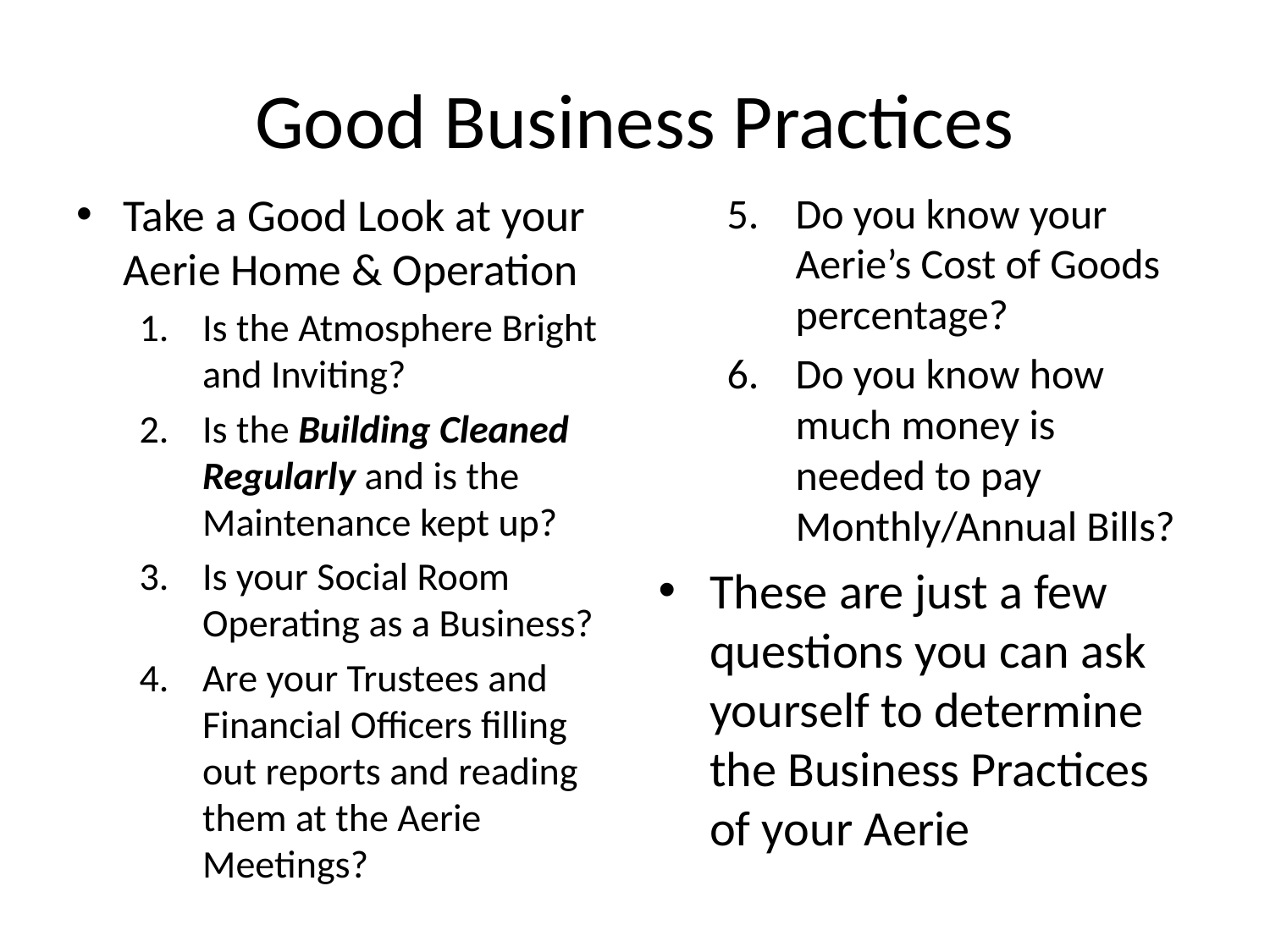

# Good Business Practices
Take a Good Look at your Aerie Home & Operation
Is the Atmosphere Bright and Inviting?
Is the Building Cleaned Regularly and is the Maintenance kept up?
Is your Social Room Operating as a Business?
Are your Trustees and Financial Officers filling out reports and reading them at the Aerie Meetings?
Do you know your Aerie’s Cost of Goods percentage?
Do you know how much money is needed to pay Monthly/Annual Bills?
These are just a few questions you can ask yourself to determine the Business Practices of your Aerie